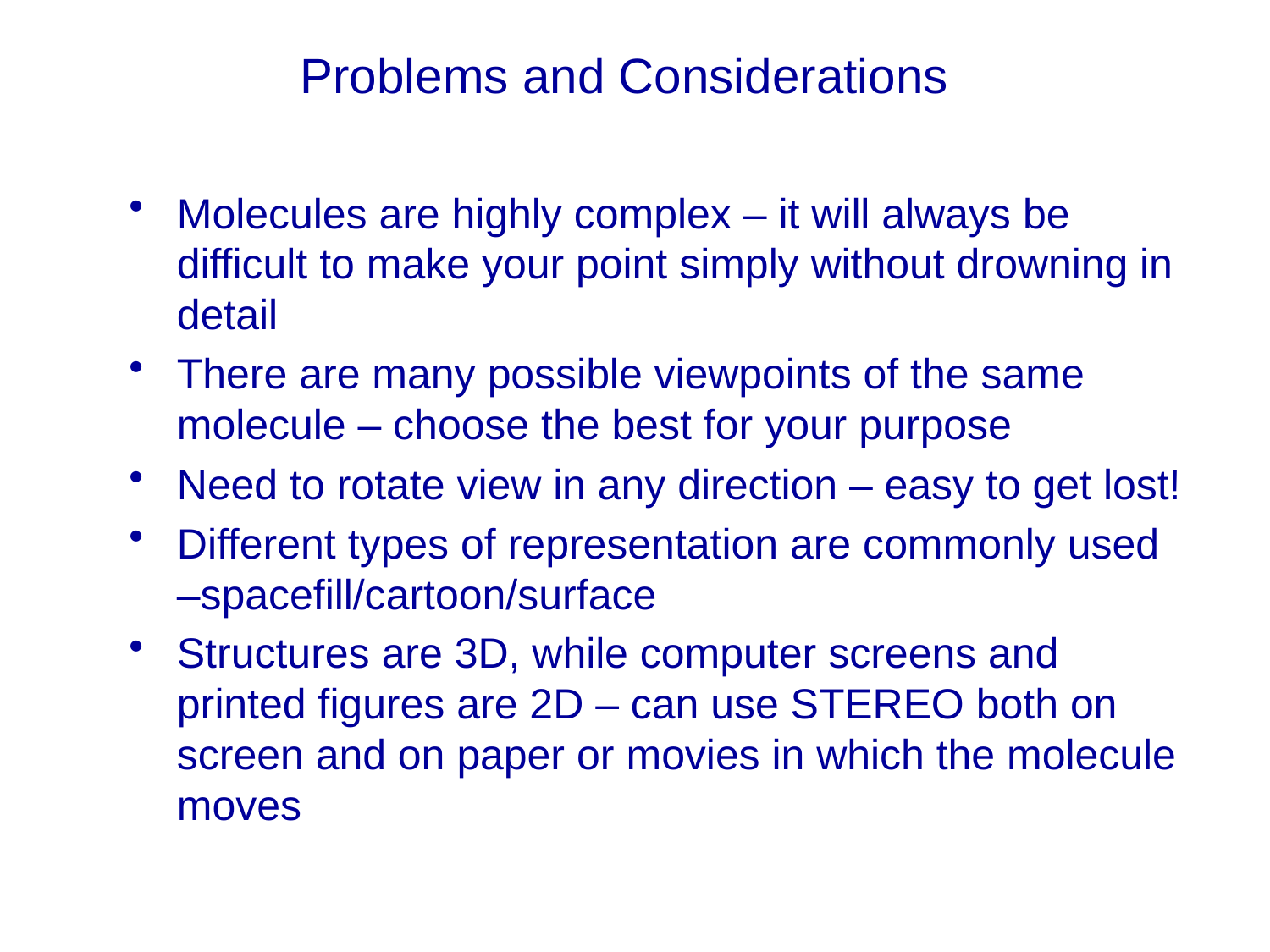

# Problems and Considerations
Molecules are highly complex – it will always be difficult to make your point simply without drowning in detail
There are many possible viewpoints of the same molecule – choose the best for your purpose
Need to rotate view in any direction – easy to get lost!
Different types of representation are commonly used –spacefill/cartoon/surface
Structures are 3D, while computer screens and printed figures are 2D – can use STEREO both on screen and on paper or movies in which the molecule moves